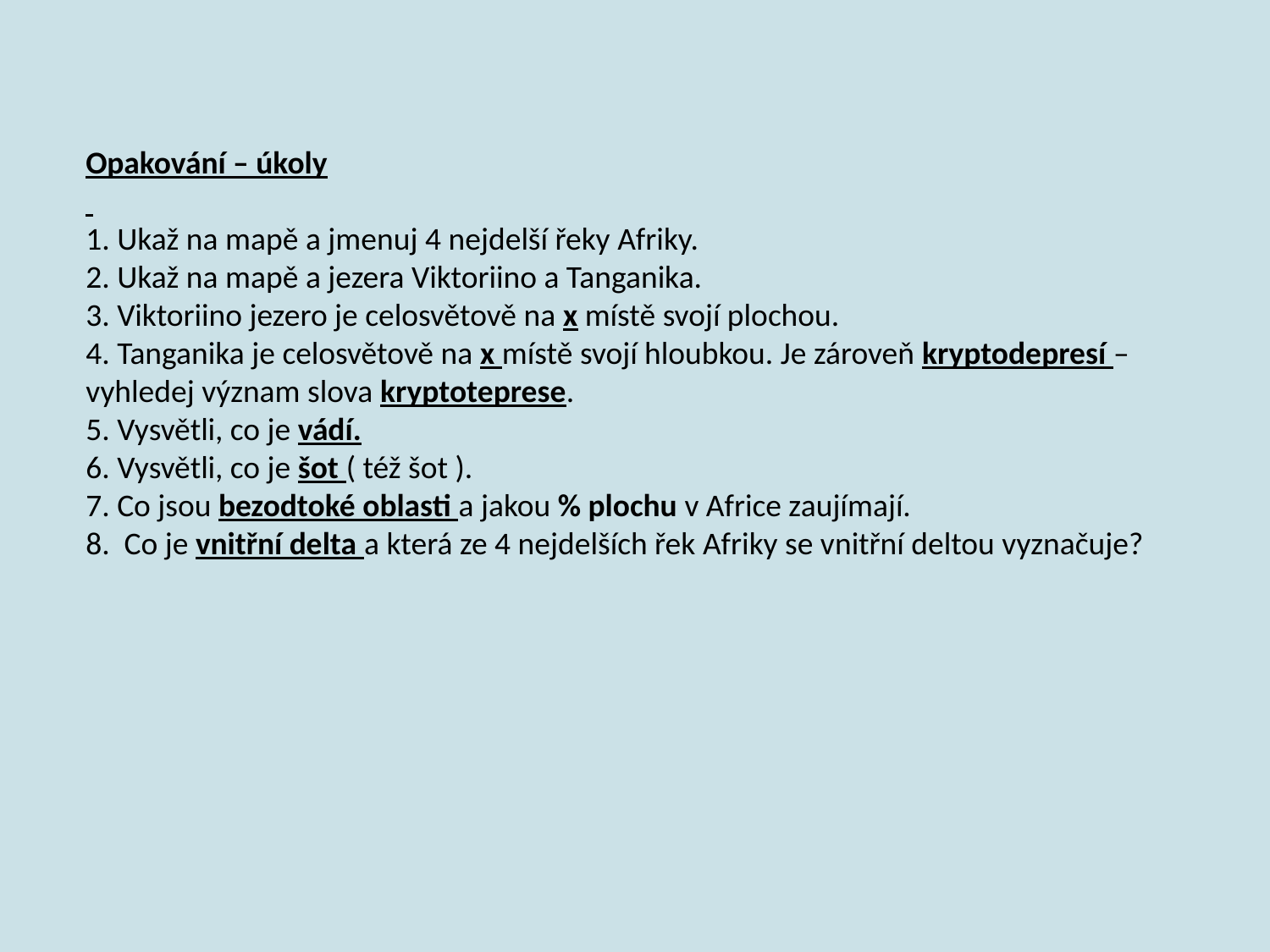

Opakování – úkoly

1. Ukaž na mapě a jmenuj 4 nejdelší řeky Afriky.
2. Ukaž na mapě a jezera Viktoriino a Tanganika.
3. Viktoriino jezero je celosvětově na x místě svojí plochou.
4. Tanganika je celosvětově na x místě svojí hloubkou. Je zároveň kryptodepresí – vyhledej význam slova kryptoteprese.
5. Vysvětli, co je vádí.
6. Vysvětli, co je šot ( též šot ).
7. Co jsou bezodtoké oblasti a jakou % plochu v Africe zaujímají.
8.  Co je vnitřní delta a která ze 4 nejdelších řek Afriky se vnitřní deltou vyznačuje?